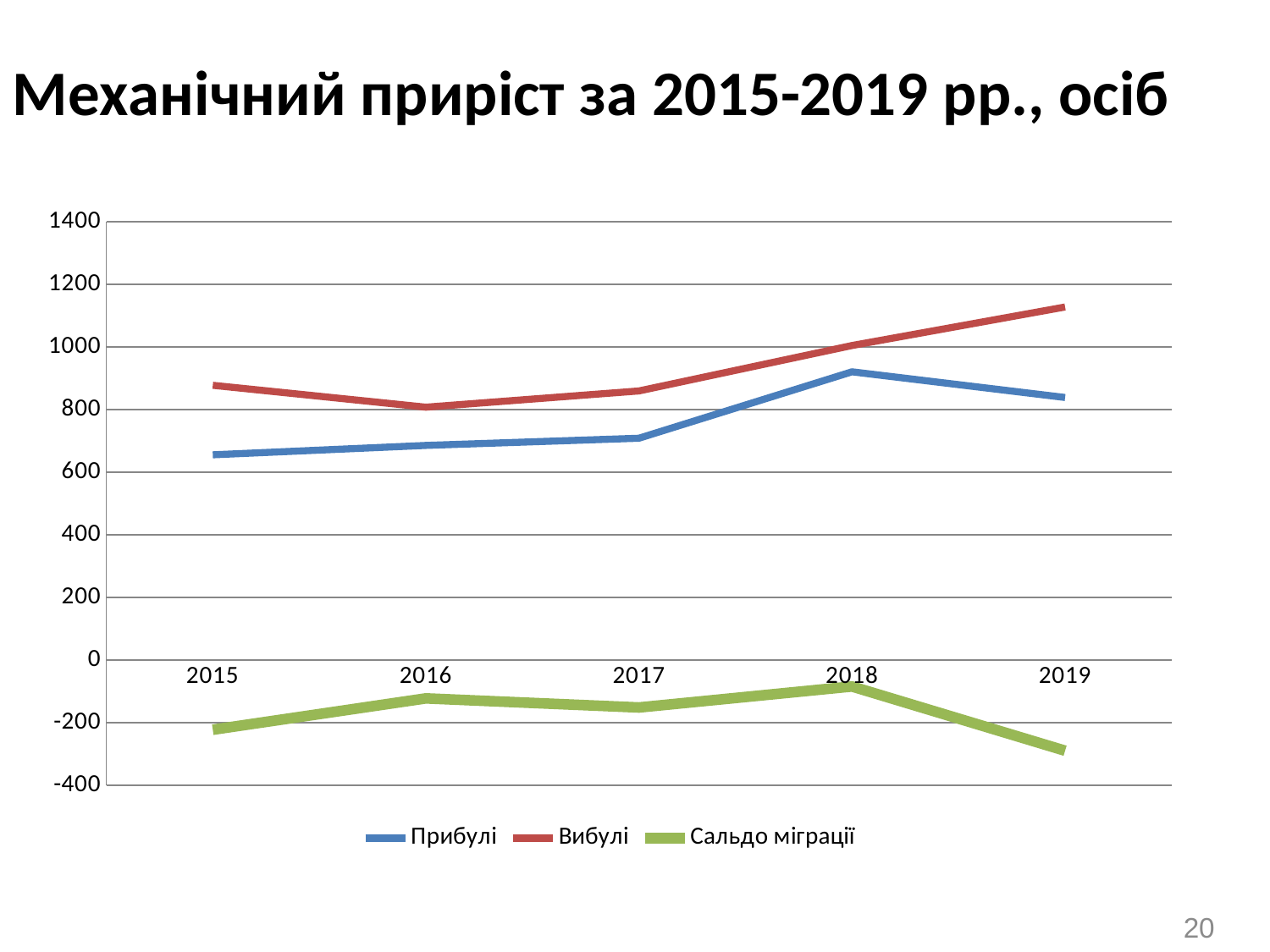

Механічний приріст за 2015-2019 рр., осіб

### Chart

| Category | Прибулі | Вибулі | Сальдо міграції |
|---|---|---|---|
| 2015 | 656.0 | 878.0 | -222.0 |
| 2016 | 686.0 | 808.0 | -122.0 |
| 2017 | 709.0 | 860.0 | -151.0 |
| 2018 | 921.0 | 1005.0 | -84.0 |
| 2019 | 839.0 | 1128.0 | -289.0 |
20